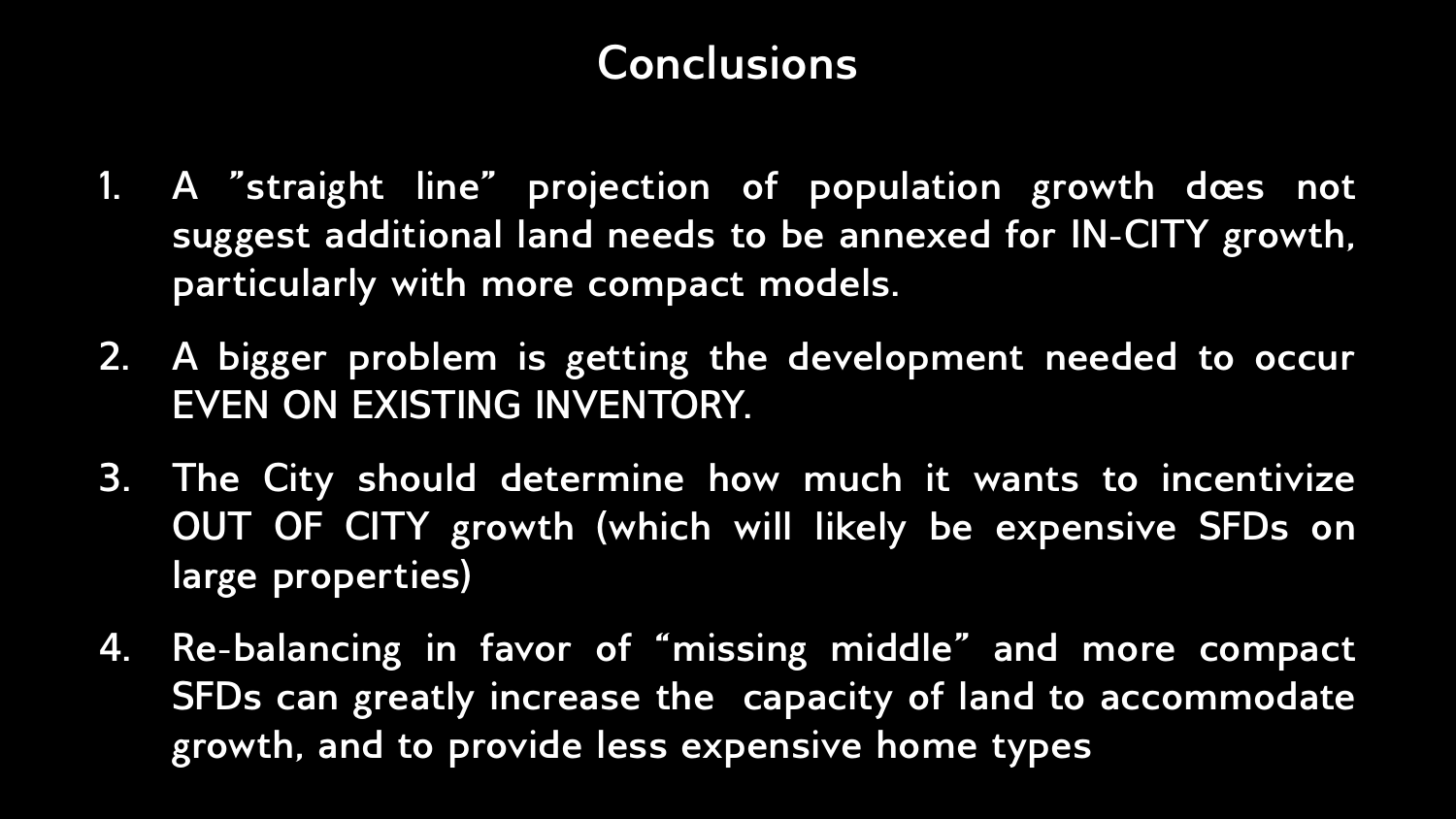

Conclusions

A ”straight line” projection of population growth does not suggest additional land needs to be annexed for IN-CITY growth, particularly with more compact models.
A bigger problem is getting the development needed to occur EVEN ON EXISTING INVENTORY.
The City should determine how much it wants to incentivize OUT OF CITY growth (which will likely be expensive SFDs on large properties)
Re-balancing in favor of “missing middle” and more compact SFDs can greatly increase the  capacity of land to accommodate growth, and to provide less expensive home types